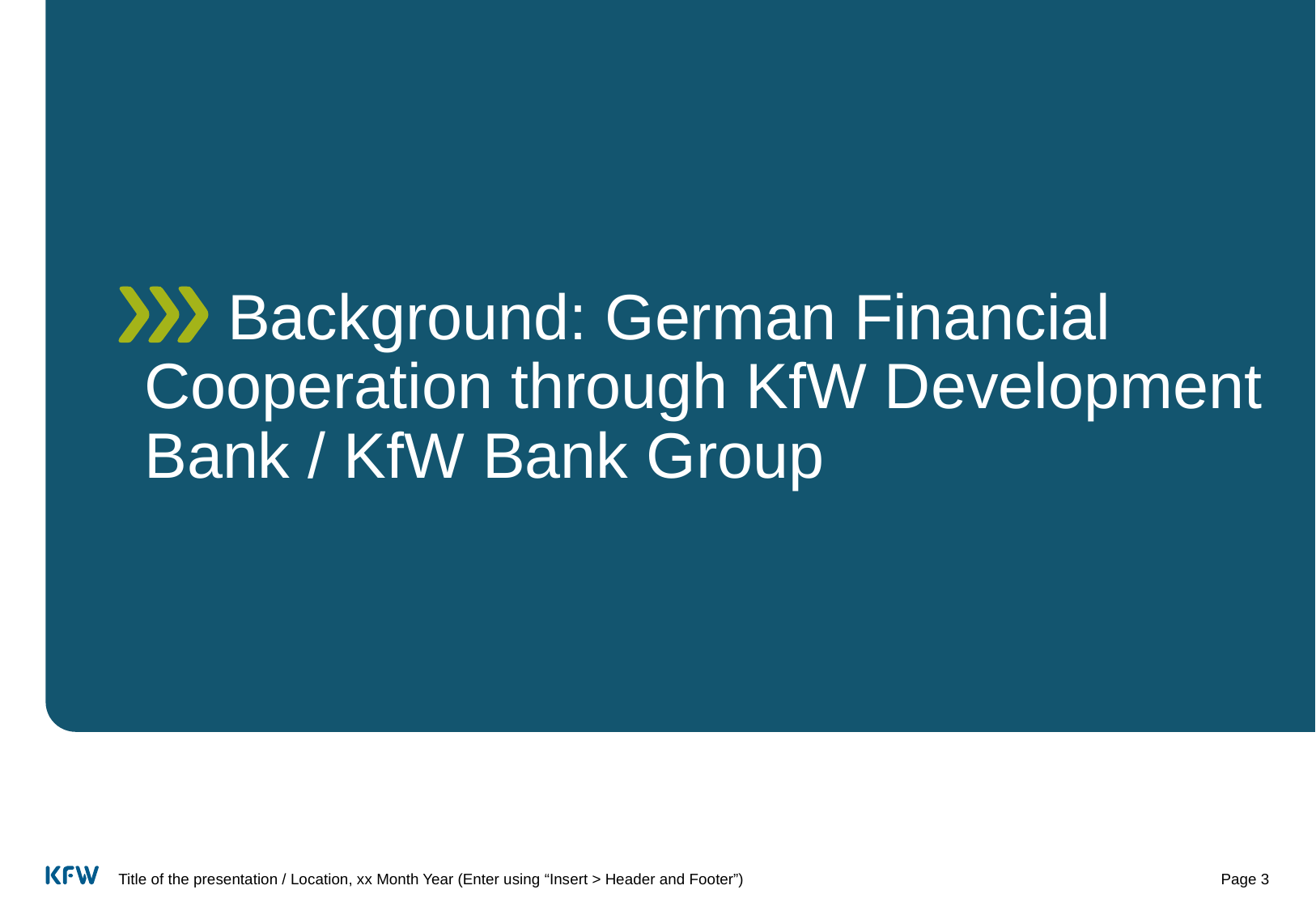

# Background: German Financial Cooperation through KfW Development Bank / KfW Bank Group
Title of the presentation / Location, xx Month Year (Enter using “Insert > Header and Footer”)
Page 3